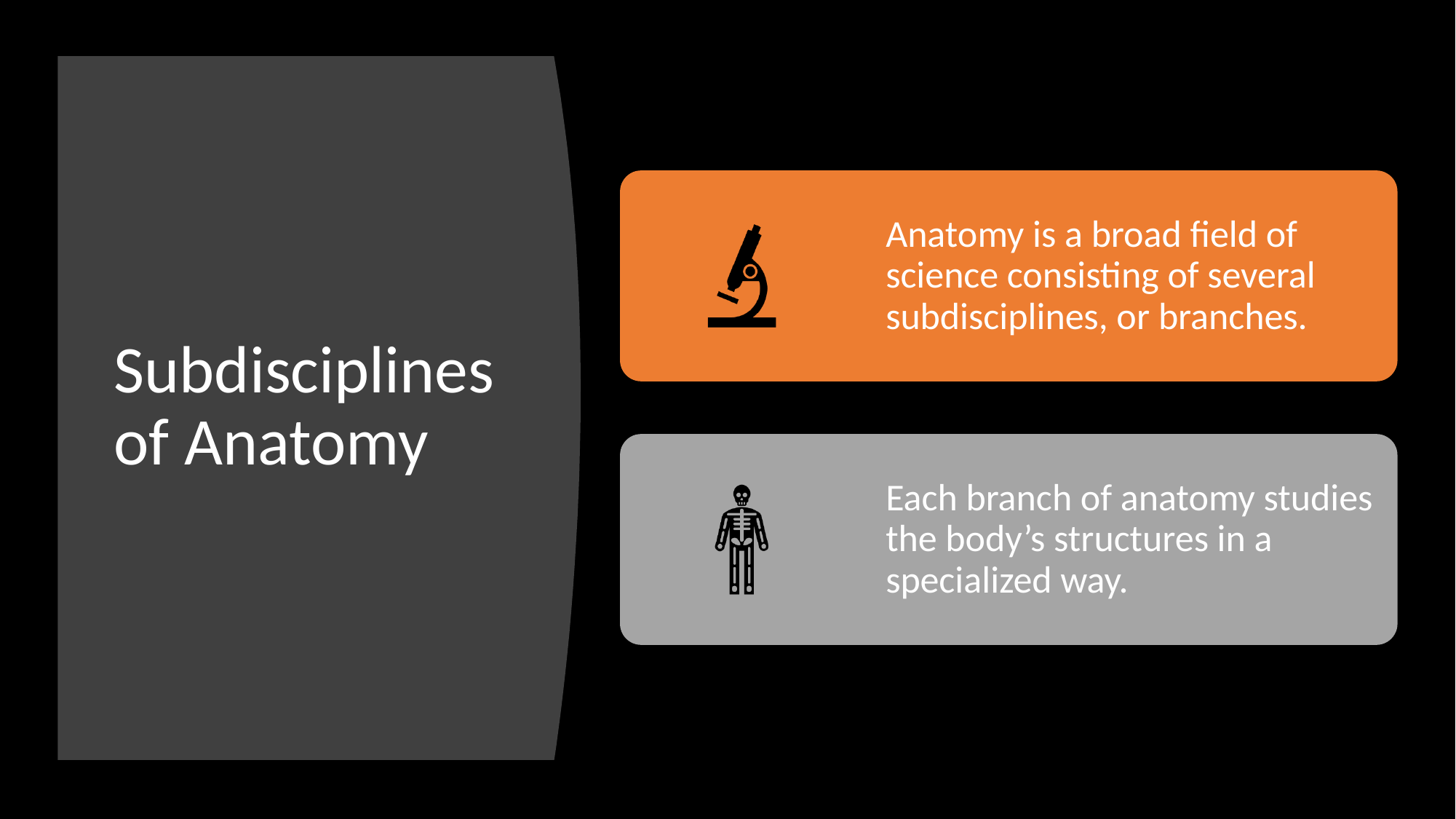

Anatomy is a broad field of science consisting of several subdisciplines, or branches.
Each branch of anatomy studies the body’s structures in a specialized way.

# Subdisciplines of Anatomy